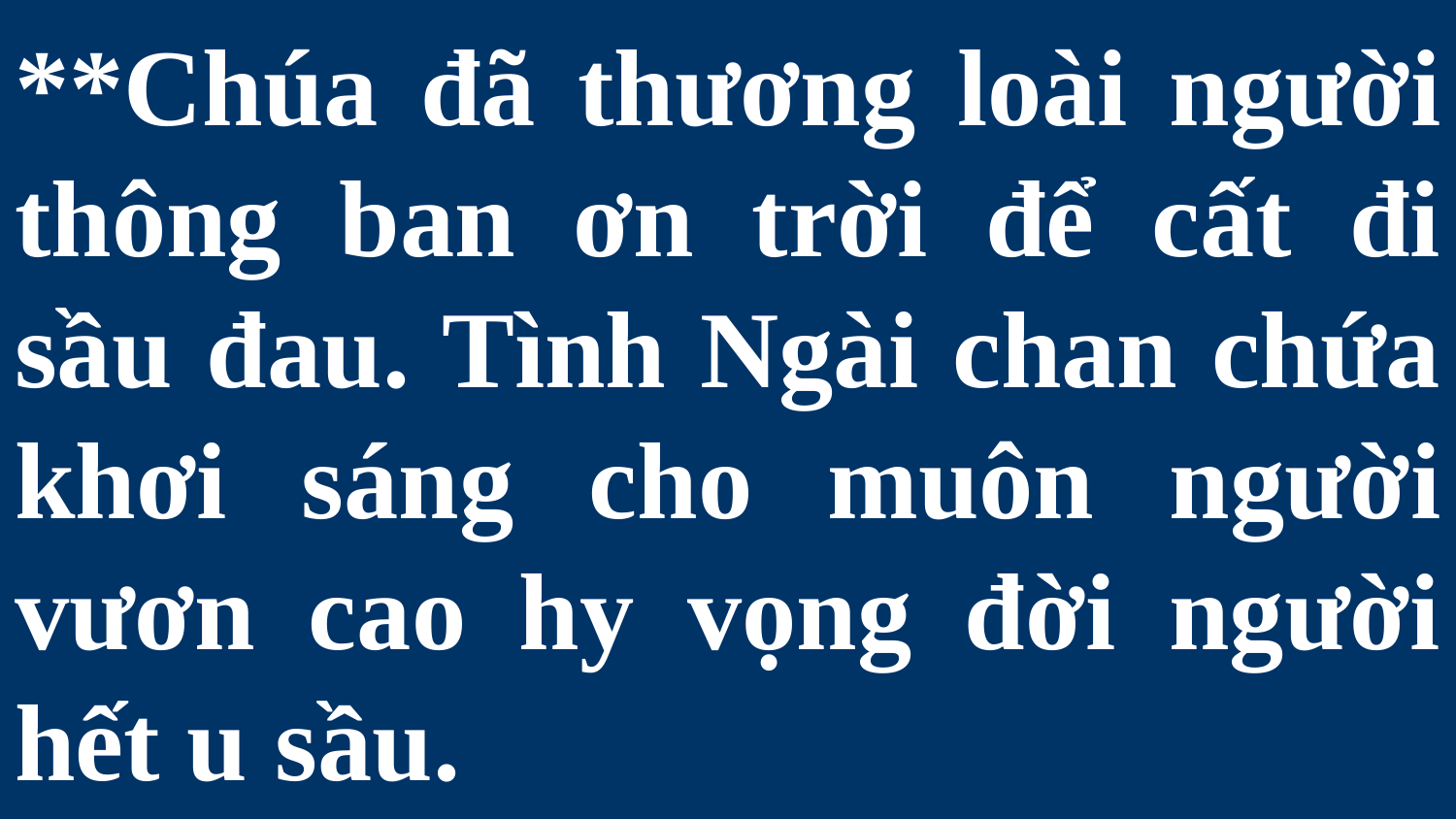

# **Chúa đã thương loài người thông ban ơn trời để cất đi sầu đau. Tình Ngài chan chứa khơi sáng cho muôn người vươn cao hy vọng đời người hết u sầu.